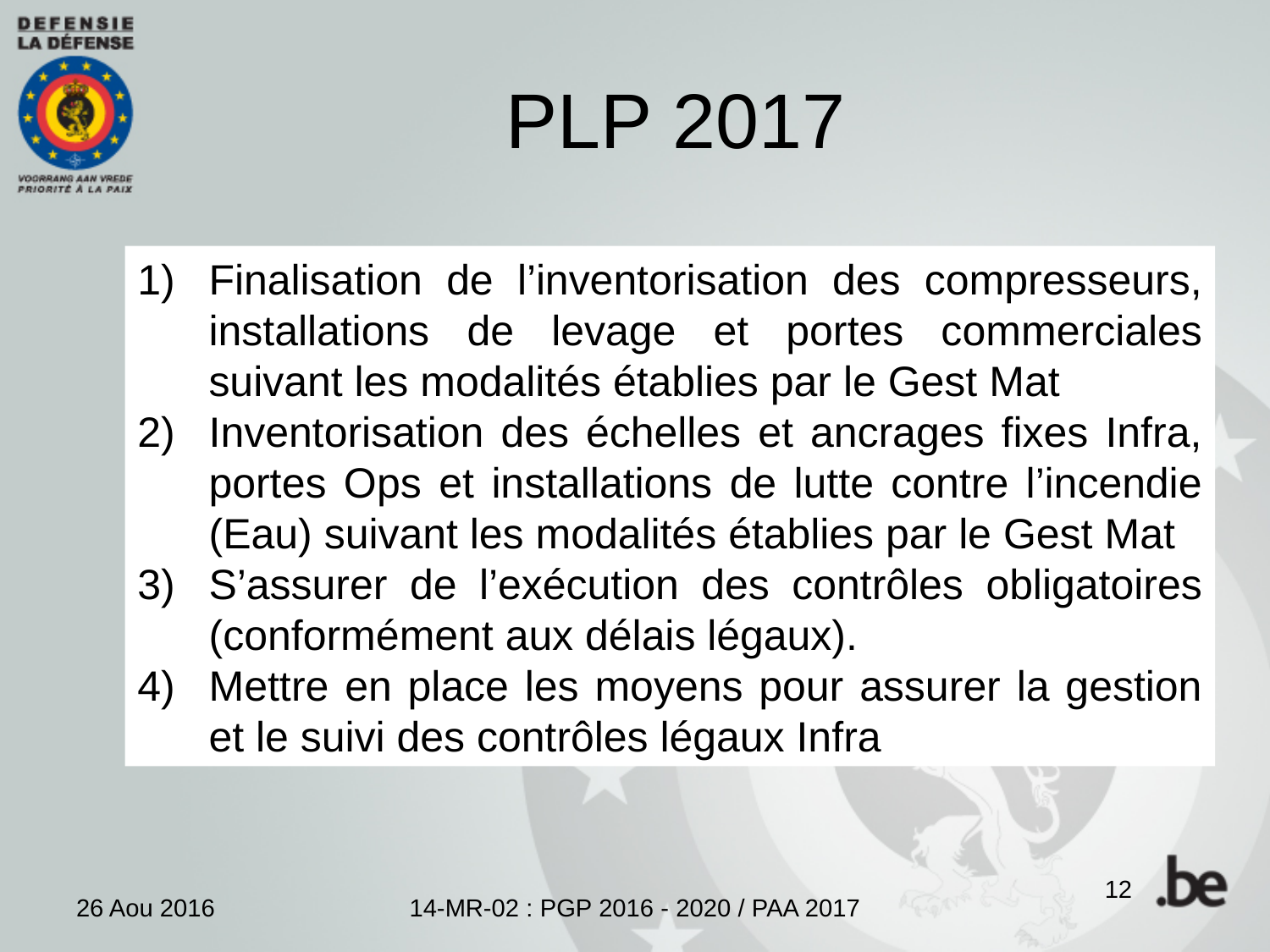

# PLP 2017
Finalisation de l’inventorisation des compresseurs, installations de levage et portes commerciales suivant les modalités établies par le Gest Mat
Inventorisation des échelles et ancrages fixes Infra, portes Ops et installations de lutte contre l’incendie (Eau) suivant les modalités établies par le Gest Mat
S’assurer de l’exécution des contrôles obligatoires (conformément aux délais légaux).
Mettre en place les moyens pour assurer la gestion et le suivi des contrôles légaux Infra
12
14-MR-02 : PGP 2016 - 2020 / PAA 2017
26 Aou 2016